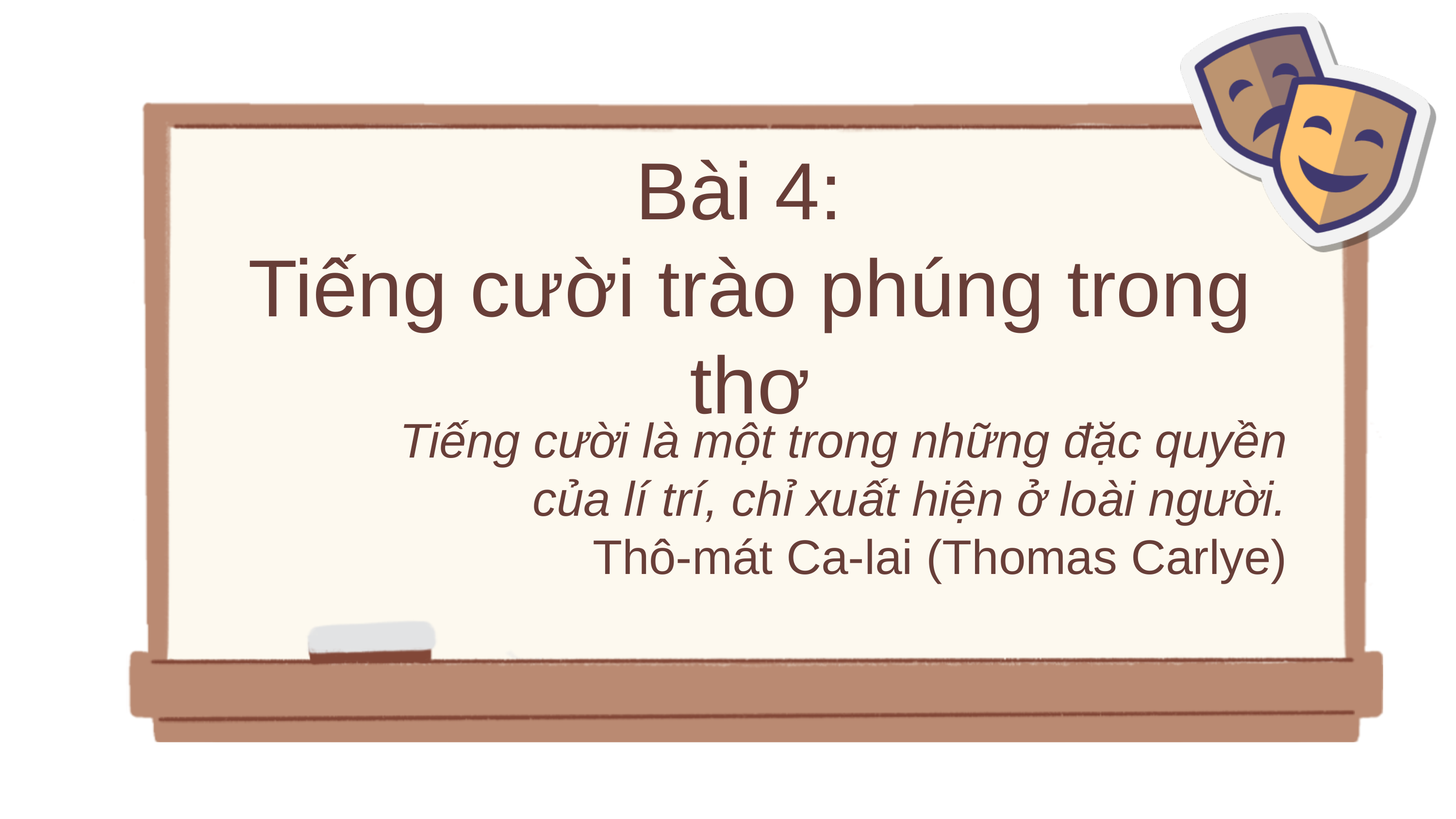

Bài 4:
Tiếng cười trào phúng trong thơ
Tiếng cười là một trong những đặc quyền của lí trí, chỉ xuất hiện ở loài người.
Thô-mát Ca-lai (Thomas Carlye)